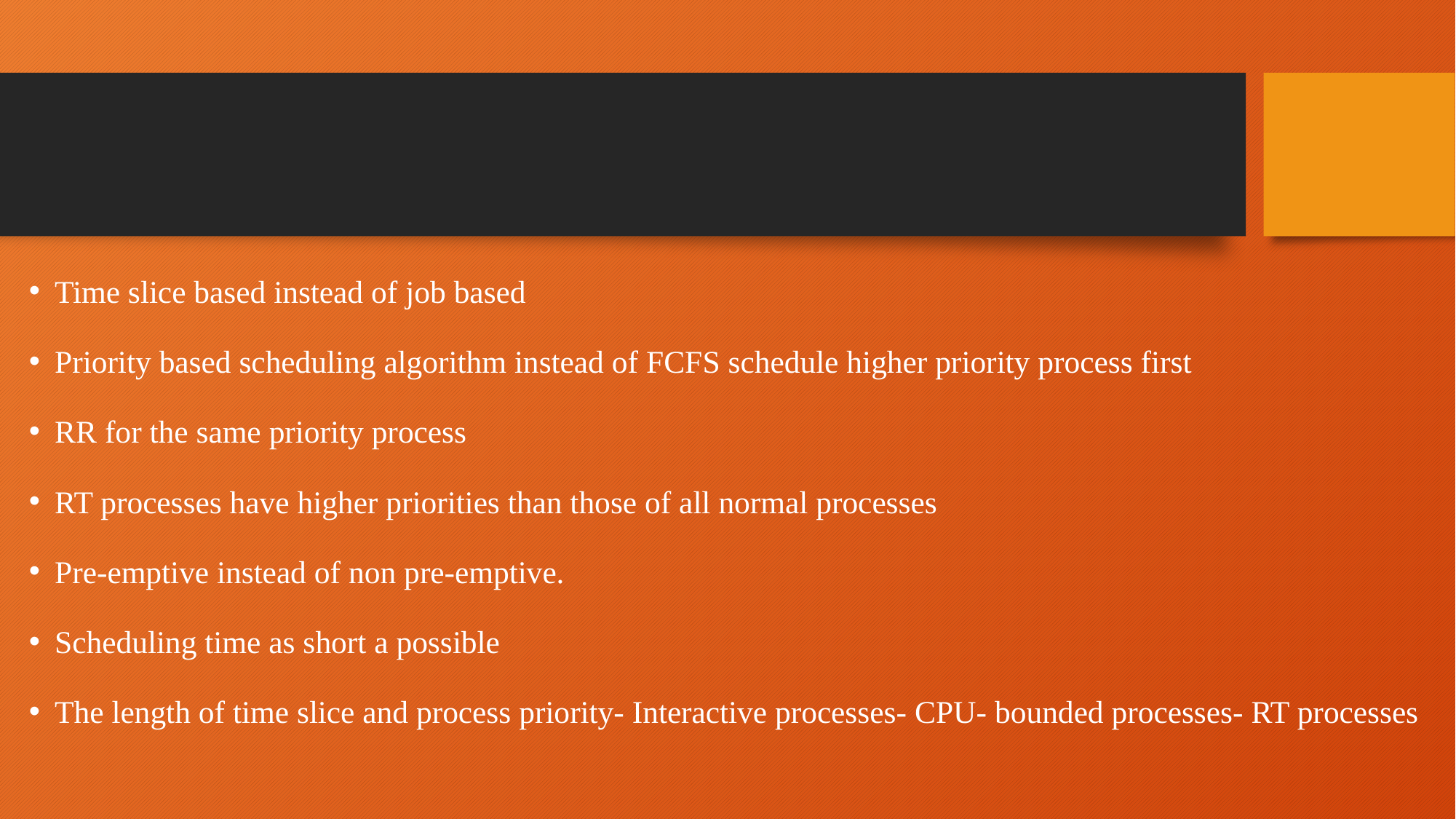

#
Time slice based instead of job based
Priority based scheduling algorithm instead of FCFS schedule higher priority process first
RR for the same priority process
RT processes have higher priorities than those of all normal processes
Pre-emptive instead of non pre-emptive.
Scheduling time as short a possible
The length of time slice and process priority- Interactive processes- CPU- bounded processes- RT processes